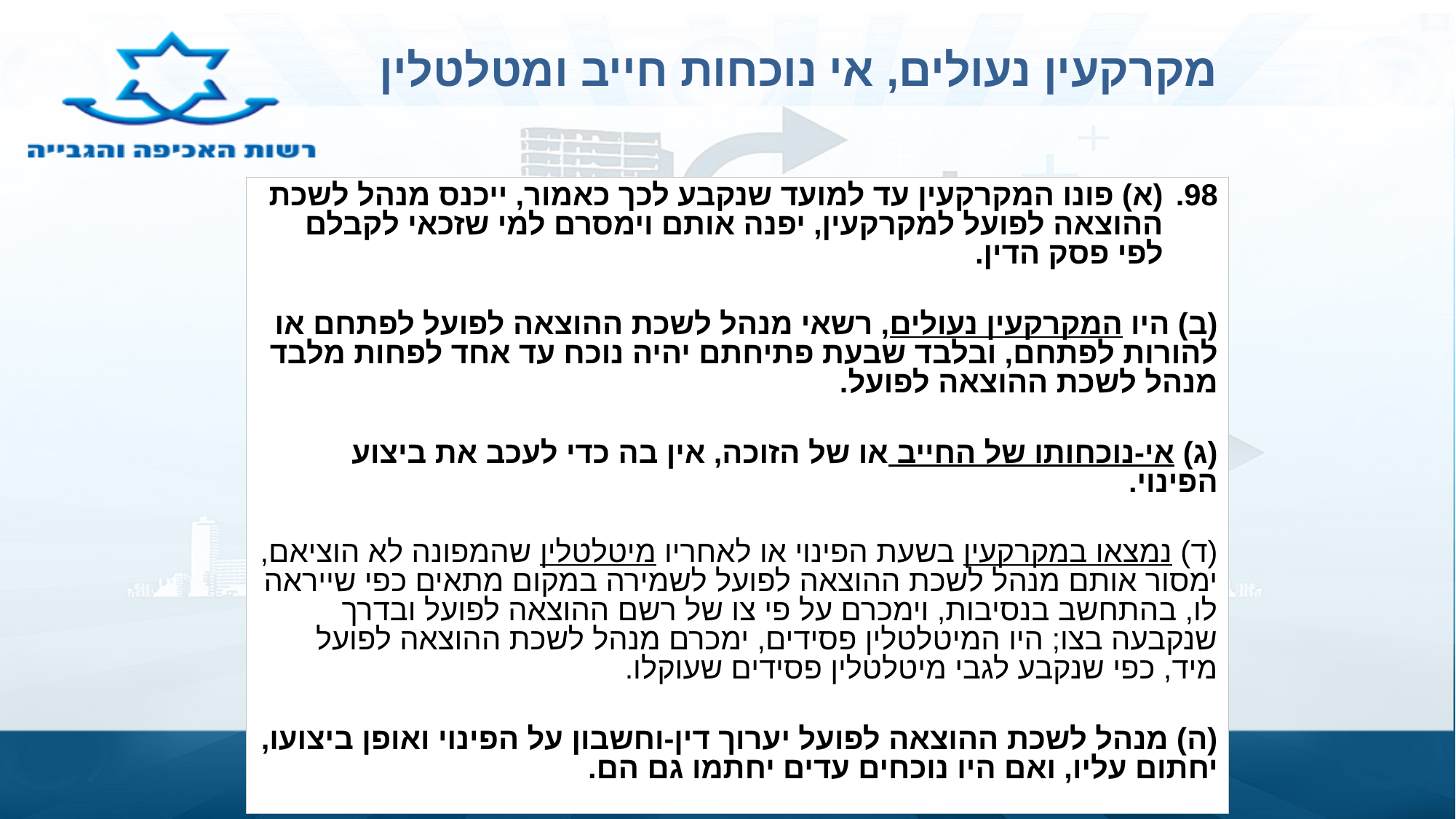

מקרקעין נעולים, אי נוכחות חייב ומטלטלין
(א) פונו המקרקעין עד למועד שנקבע לכך כאמור, ייכנס מנהל לשכת ההוצאה לפועל למקרקעין, יפנה אותם וימסרם למי שזכאי לקבלם לפי פסק הדין.

(ב) היו המקרקעין נעולים, רשאי מנהל לשכת ההוצאה לפועל לפתחם או להורות לפתחם, ובלבד שבעת פתיחתם יהיה נוכח עד אחד לפחות מלבד מנהל לשכת ההוצאה לפועל.

(ג) אי-נוכחותו של החייב או של הזוכה, אין בה כדי לעכב את ביצוע הפינוי.

(ד) נמצאו במקרקעין בשעת הפינוי או לאחריו מיטלטלין שהמפונה לא הוציאם, ימסור אותם מנהל לשכת ההוצאה לפועל לשמירה במקום מתאים כפי שייראה לו, בהתחשב בנסיבות, וימכרם על פי צו של רשם ההוצאה לפועל ובדרך שנקבעה בצו; היו המיטלטלין פסידים, ימכרם מנהל לשכת ההוצאה לפועל מיד, כפי שנקבע לגבי מיטלטלין פסידים שעוקלו.

(ה) מנהל לשכת ההוצאה לפועל יערוך דין-וחשבון על הפינוי ואופן ביצועו, יחתום עליו, ואם היו נוכחים עדים יחתמו גם הם.

(ו) היה הפינוי פינוי חוזר לפי סעיף 66 לחוק, לא יחול עליו האמור בתקנה 97.